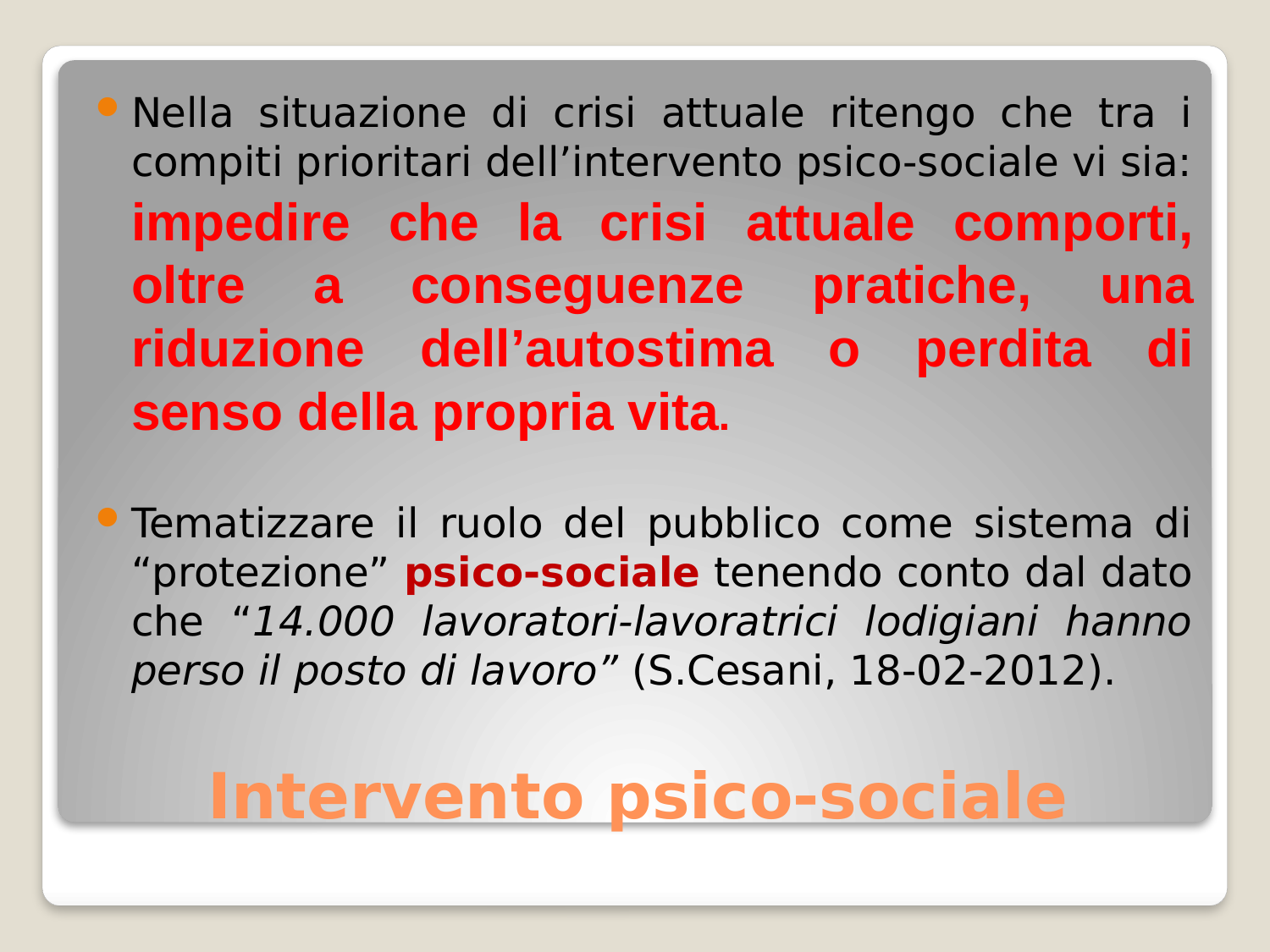

Nella situazione di crisi attuale ritengo che tra i compiti prioritari dell’intervento psico-sociale vi sia:
	impedire che la crisi attuale comporti, oltre a conseguenze pratiche, una riduzione dell’autostima o perdita di senso della propria vita.

Tematizzare il ruolo del pubblico come sistema di “protezione” psico-sociale tenendo conto dal dato che “14.000 lavoratori-lavoratrici lodigiani hanno perso il posto di lavoro” (S.Cesani, 18-02-2012).
# Intervento psico-sociale